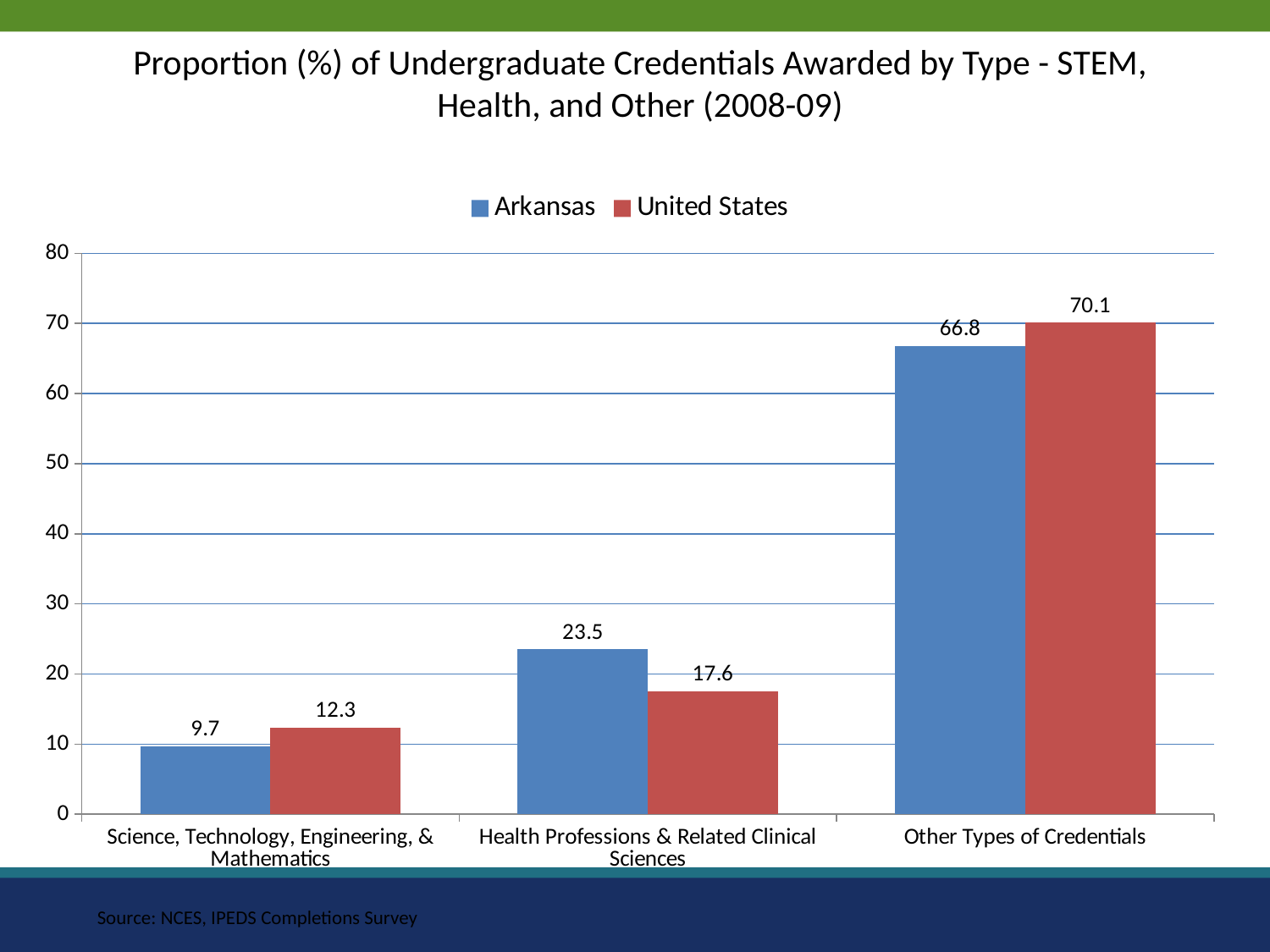

Proportion (%) of Undergraduate Credentials Awarded by Type - STEM, Health, and Other (2008-09)

### Chart

| Category | Arkansas | United States |
|---|---|---|
| Science, Technology, Engineering, & Mathematics | 9.700000000000001 | 12.315675373458372 |
| Health Professions & Related Clinical Sciences | 23.5 | 17.57137286881273 |
| Other Types of Credentials | 66.8 | 70.11295175772857 |
Source: NCES, IPEDS Completions Survey